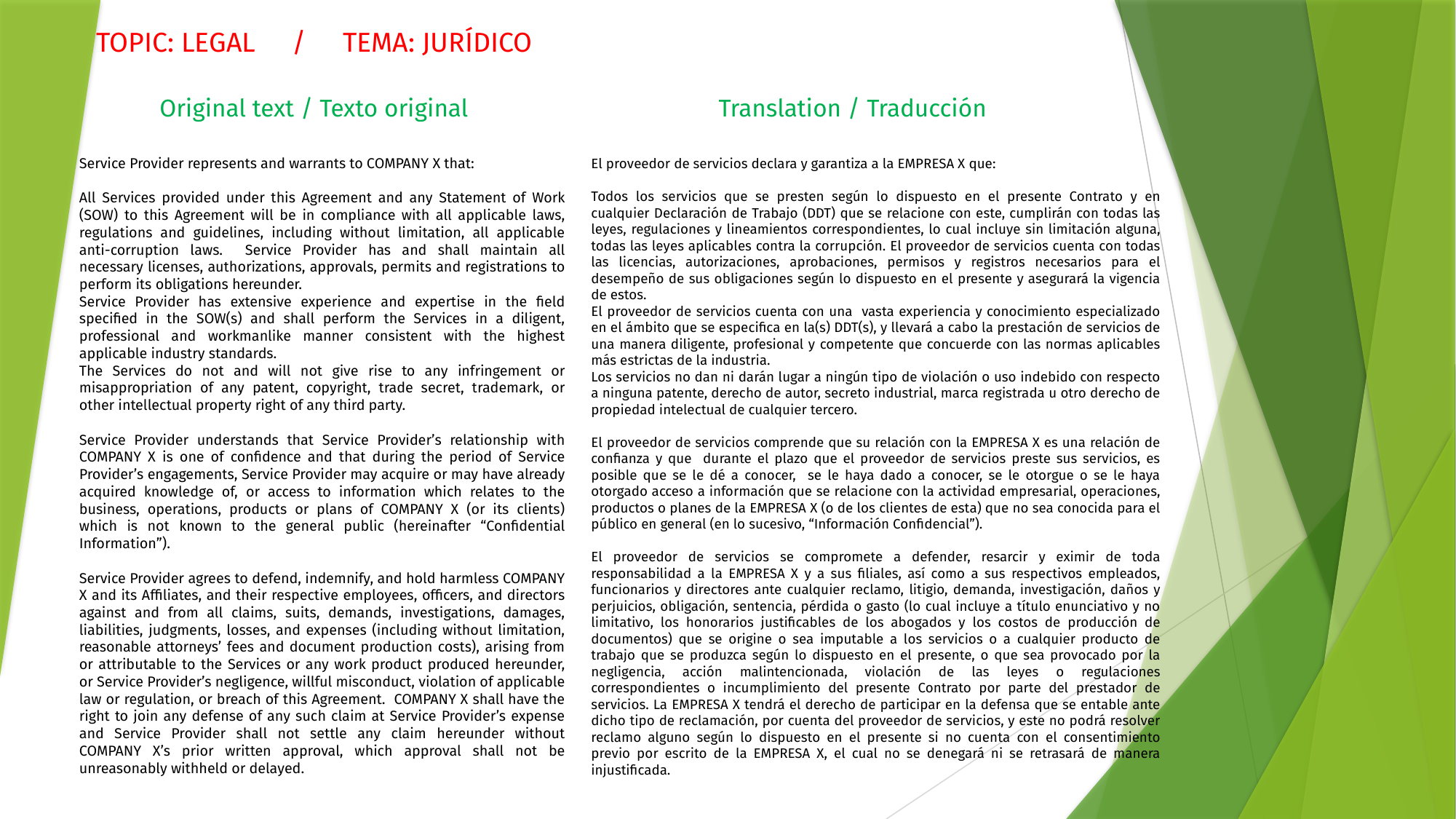

Topic: LEGAL     /     tema: jurídico
Original text / Texto original
Translation / Traducción
Service Provider represents and warrants to COMPANY X that:

All Services provided under this Agreement and any Statement of Work (SOW) to this Agreement will be in compliance with all applicable laws, regulations and guidelines, including without limitation, all applicable anti-corruption laws.  Service Provider has and shall maintain all necessary licenses, authorizations, approvals, permits and registrations to perform its obligations hereunder.
Service Provider has extensive experience and expertise in the field specified in the SOW(s) and shall perform the Services in a diligent, professional and workmanlike manner consistent with the highest applicable industry standards.
The Services do not and will not give rise to any infringement or misappropriation of any patent, copyright, trade secret, trademark, or other intellectual property right of any third party.

Service Provider understands that Service Provider’s relationship with COMPANY X is one of confidence and that during the period of Service Provider’s engagements, Service Provider may acquire or may have already acquired knowledge of, or access to information which relates to the business, operations, products or plans of COMPANY X (or its clients) which is not known to the general public (hereinafter “Confidential Information”).

Service Provider agrees to defend, indemnify, and hold harmless COMPANY X and its Affiliates, and their respective employees, officers, and directors against and from all claims, suits, demands, investigations, damages, liabilities, judgments, losses, and expenses (including without limitation, reasonable attorneys’ fees and document production costs), arising from or attributable to the Services or any work product produced hereunder, or Service Provider’s negligence, willful misconduct, violation of applicable law or regulation, or breach of this Agreement.  COMPANY X shall have the right to join any defense of any such claim at Service Provider’s expense and Service Provider shall not settle any claim hereunder without COMPANY X’s prior written approval, which approval shall not be unreasonably withheld or delayed.
El proveedor de servicios declara y garantiza a la EMPRESA X que:

Todos los servicios que se presten según lo dispuesto en el presente Contrato y en cualquier Declaración de Trabajo (DDT) que se relacione con este, cumplirán con todas las leyes, regulaciones y lineamientos correspondientes, lo cual incluye sin limitación alguna, todas las leyes aplicables contra la corrupción. El proveedor de servicios cuenta con todas las licencias, autorizaciones, aprobaciones, permisos y registros necesarios para el desempeño de sus obligaciones según lo dispuesto en el presente y asegurará la vigencia de estos.
El proveedor de servicios cuenta con una  vasta experiencia y conocimiento especializado en el ámbito que se especifica en la(s) DDT(s), y llevará a cabo la prestación de servicios de una manera diligente, profesional y competente que concuerde con las normas aplicables más estrictas de la industria.
Los servicios no dan ni darán lugar a ningún tipo de violación o uso indebido con respecto a ninguna patente, derecho de autor, secreto industrial, marca registrada u otro derecho de propiedad intelectual de cualquier tercero.

El proveedor de servicios comprende que su relación con la EMPRESA X es una relación de confianza y que  durante el plazo que el proveedor de servicios preste sus servicios, es posible que se le dé a conocer,  se le haya dado a conocer, se le otorgue o se le haya otorgado acceso a información que se relacione con la actividad empresarial, operaciones, productos o planes de la EMPRESA X (o de los clientes de esta) que no sea conocida para el público en general (en lo sucesivo, “Información Confidencial”).

El proveedor de servicios se compromete a defender, resarcir y eximir de toda responsabilidad a la EMPRESA X y a sus filiales, así como a sus respectivos empleados, funcionarios y directores ante cualquier reclamo, litigio, demanda, investigación, daños y perjuicios, obligación, sentencia, pérdida o gasto (lo cual incluye a título enunciativo y no limitativo, los honorarios justificables de los abogados y los costos de producción de documentos) que se origine o sea imputable a los servicios o a cualquier producto de trabajo que se produzca según lo dispuesto en el presente, o que sea provocado por la negligencia, acción malintencionada, violación de las leyes o regulaciones correspondientes o incumplimiento del presente Contrato por parte del prestador de servicios. La EMPRESA X tendrá el derecho de participar en la defensa que se entable ante dicho tipo de reclamación, por cuenta del proveedor de servicios, y este no podrá resolver reclamo alguno según lo dispuesto en el presente si no cuenta con el consentimiento previo por escrito de la EMPRESA X, el cual no se denegará ni se retrasará de manera injustificada.